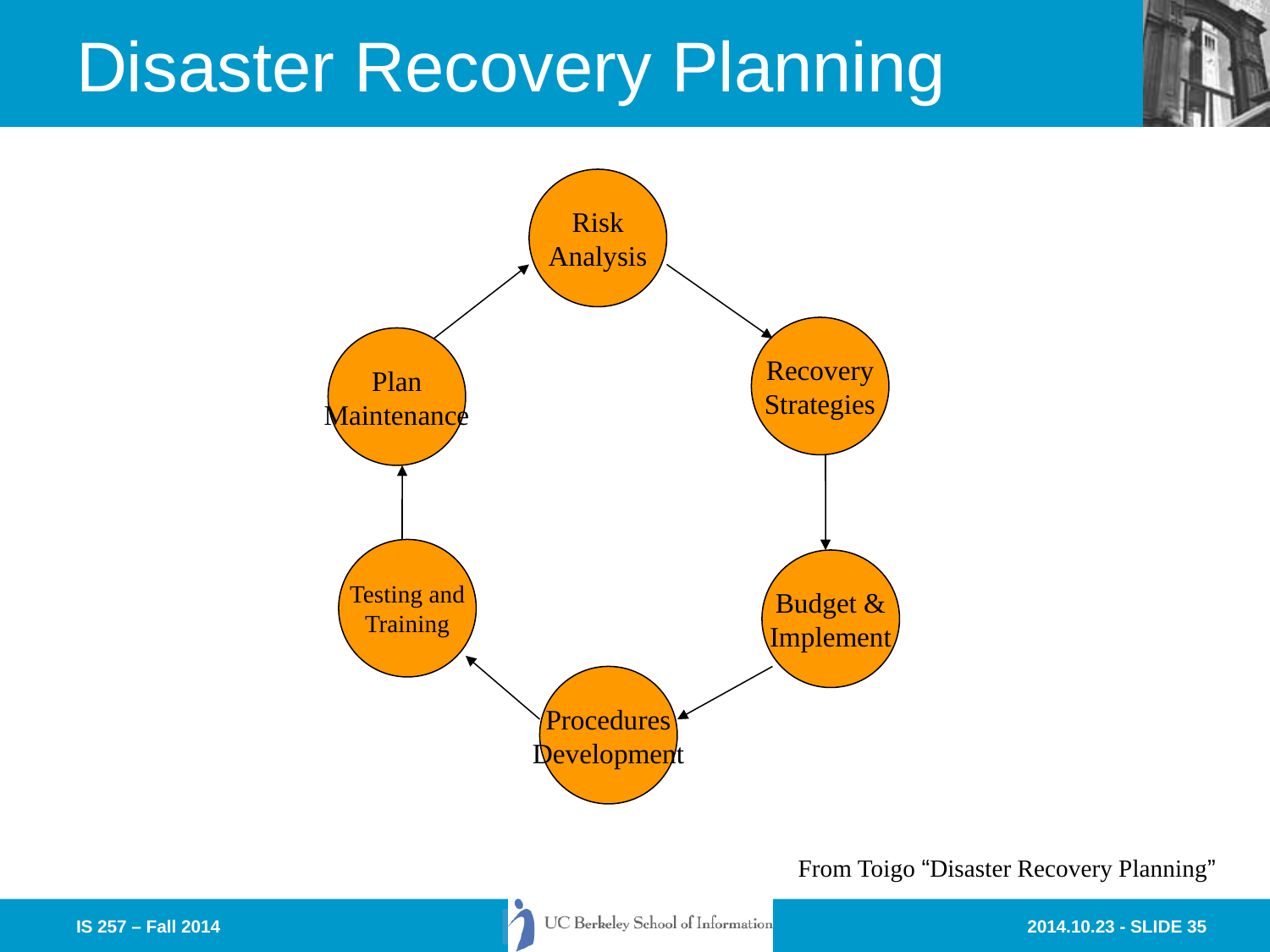

# Disaster Recovery Planning
Risk
Analysis

Recovery
Strategies
Plan
Maintenance

Testing and
Training
Budget &
Implement

Procedures
Development

From Toigo “Disaster Recovery Planning”
IS 257 – Fall 2014